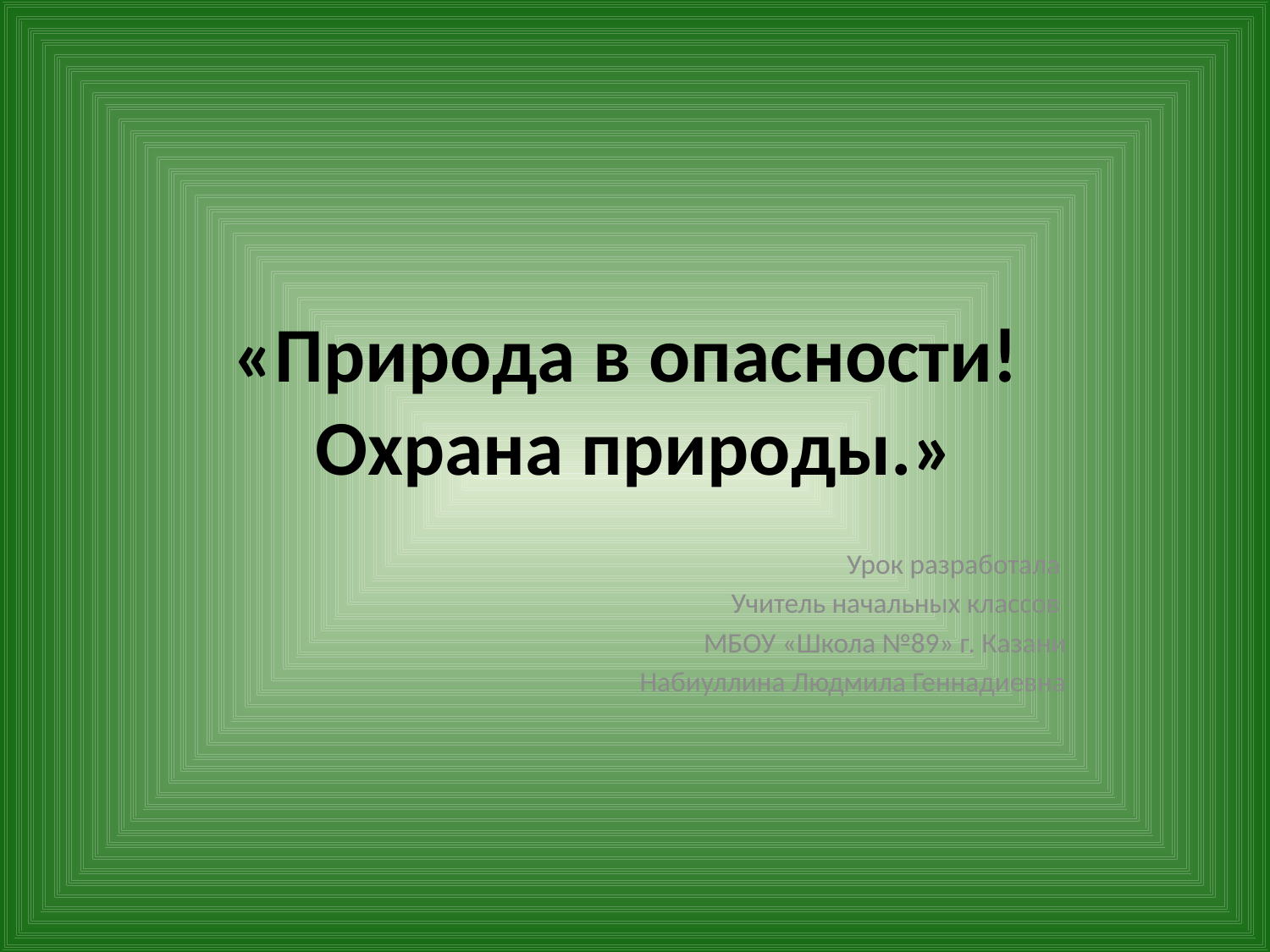

# «Природа в опасности! Охрана природы.»
Урок разработала
Учитель начальных классов
МБОУ «Школа №89» г. Казани
Набиуллина Людмила Геннадиевна